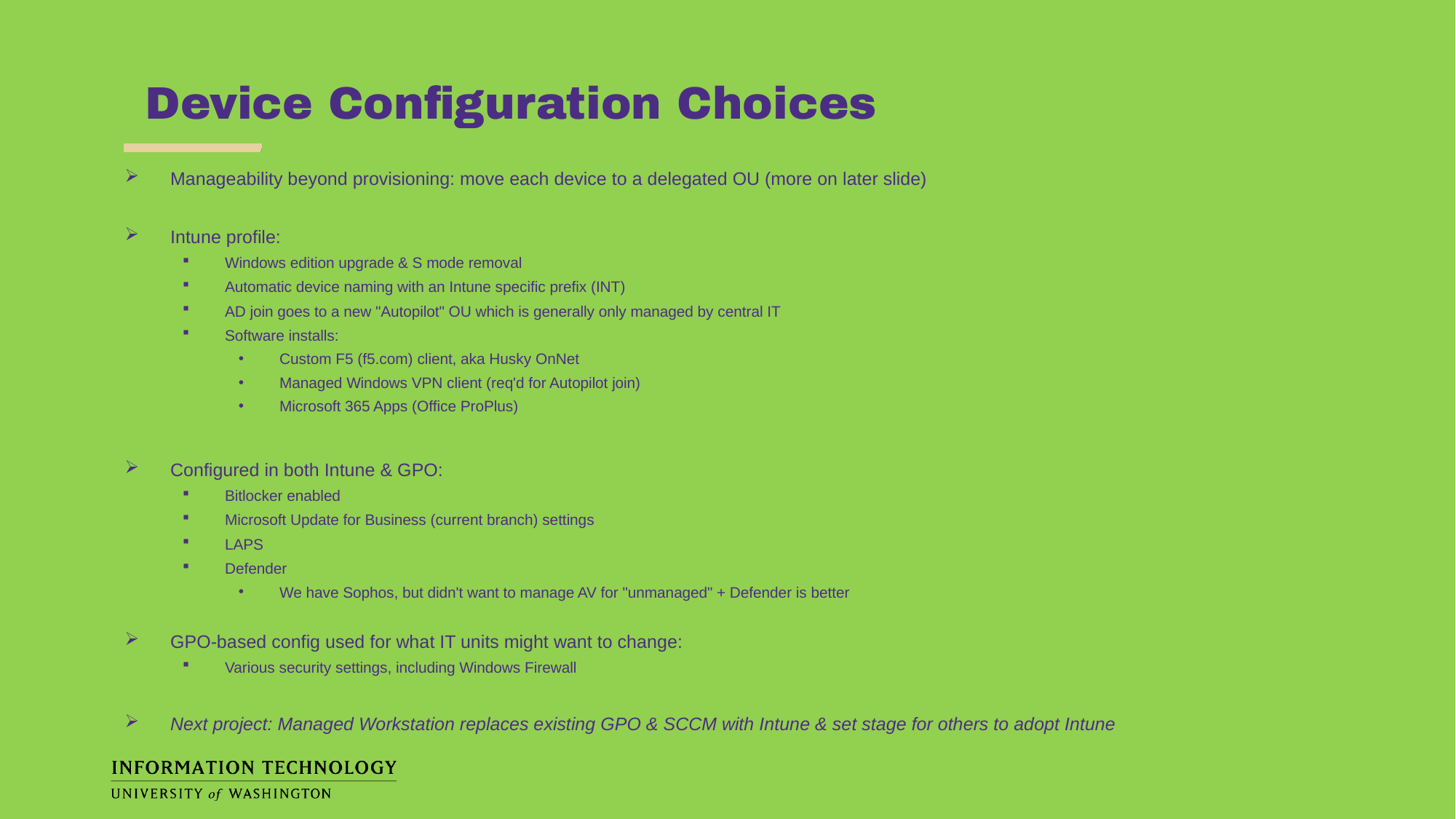

Device Configuration Choices
Manageability beyond provisioning: move each device to a delegated OU (more on later slide)

Intune profile:
Windows edition upgrade & S mode removal
Automatic device naming with an Intune specific prefix (INT)
AD join goes to a new "Autopilot" OU which is generally only managed by central IT
Software installs:
Custom F5 (f5.com) client, aka Husky OnNet
Managed Windows VPN client (req'd for Autopilot join)
Microsoft 365 Apps (Office ProPlus)

Configured in both Intune & GPO:
Bitlocker enabled
Microsoft Update for Business (current branch) settings
LAPS
Defender
We have Sophos, but didn't want to manage AV for "unmanaged" + Defender is better
GPO-based config used for what IT units might want to change:
Various security settings, including Windows Firewall

Next project: Managed Workstation replaces existing GPO & SCCM with Intune & set stage for others to adopt Intune